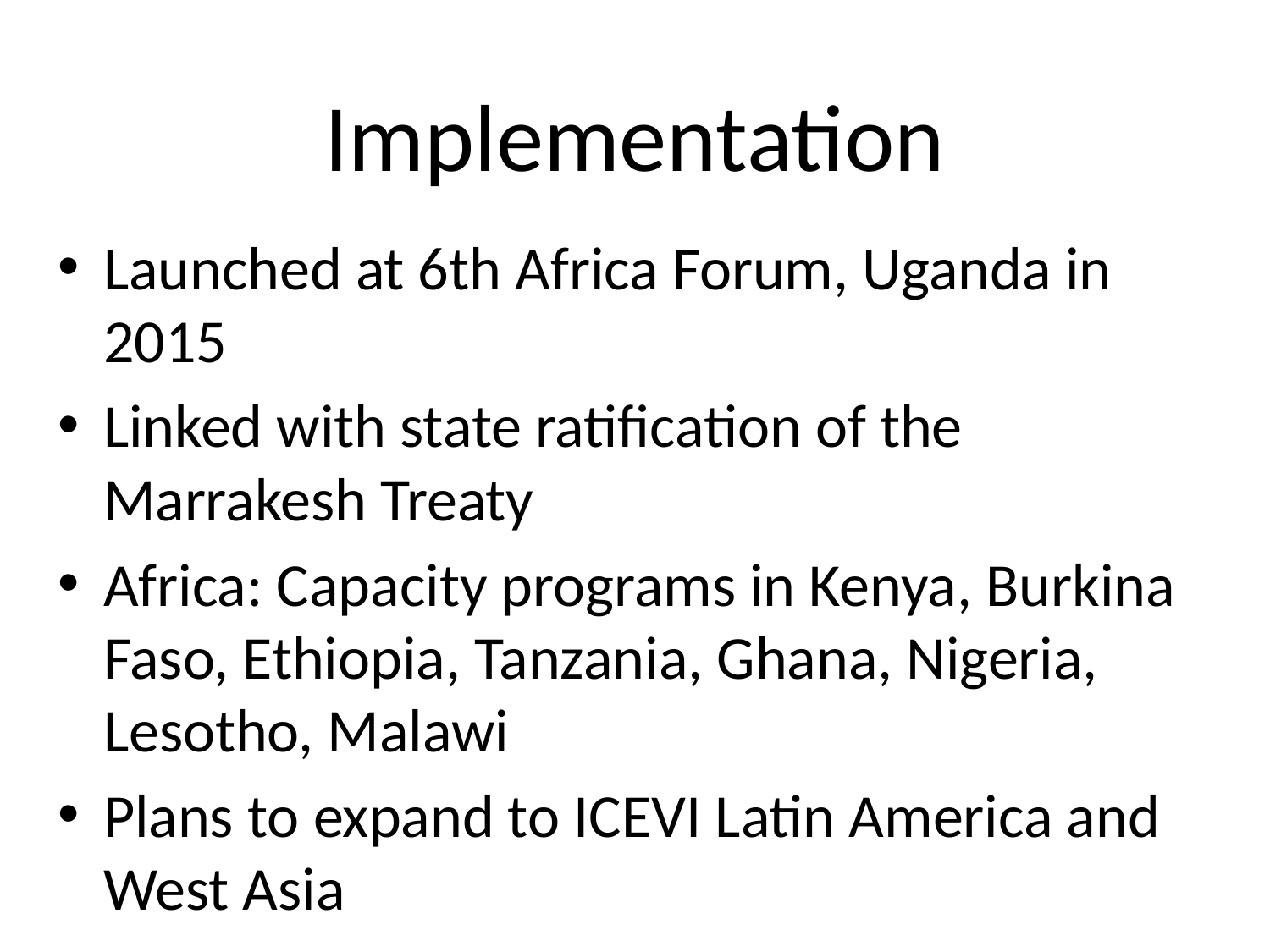

# Implementation
Launched at 6th Africa Forum, Uganda in 2015
Linked with state ratification of the Marrakesh Treaty
Africa: Capacity programs in Kenya, Burkina Faso, Ethiopia, Tanzania, Ghana, Nigeria, Lesotho, Malawi
Plans to expand to ICEVI Latin America and West Asia